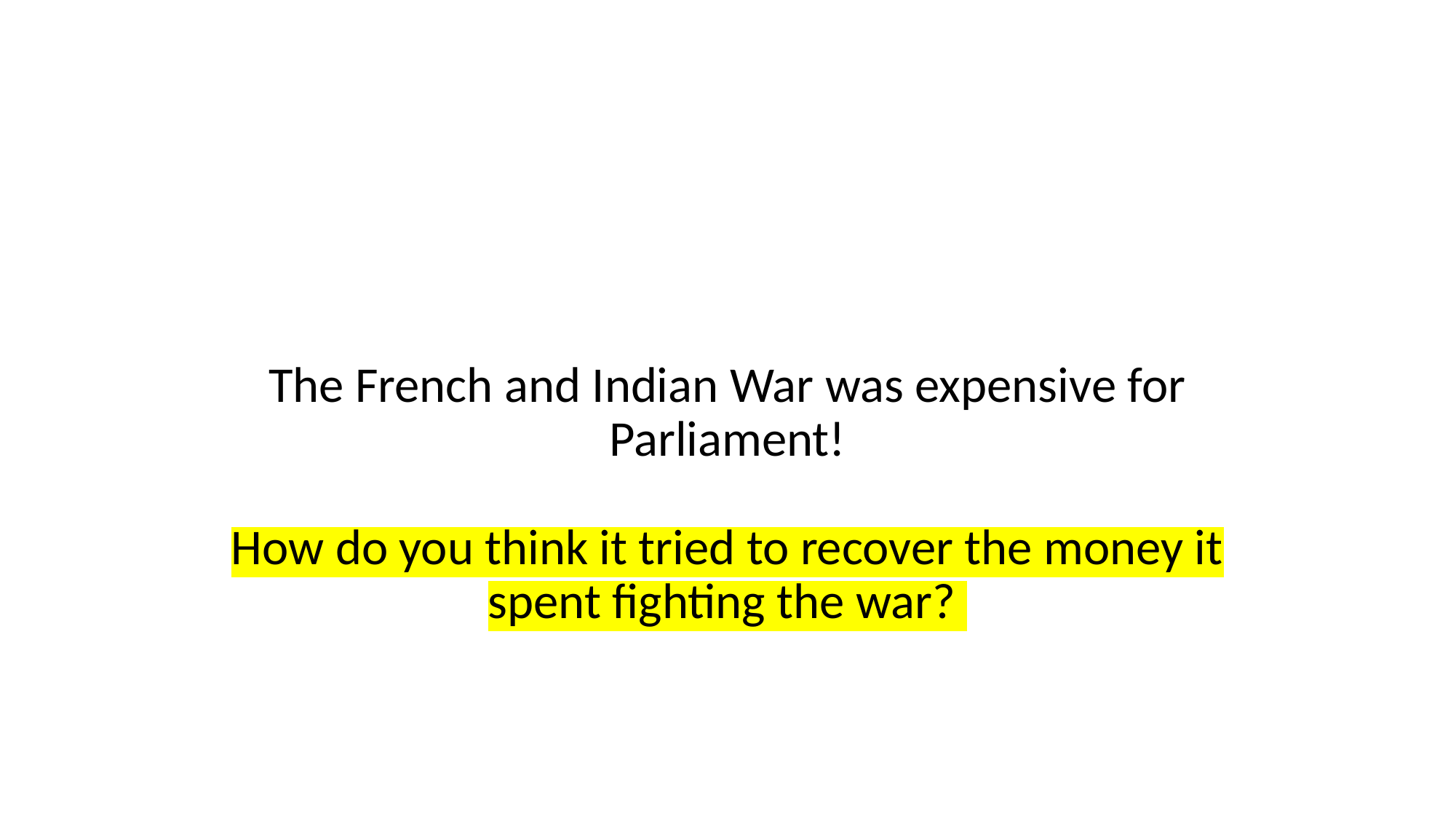

# The French and Indian War was expensive for Parliament! How do you think it tried to recover the money it spent fighting the war?